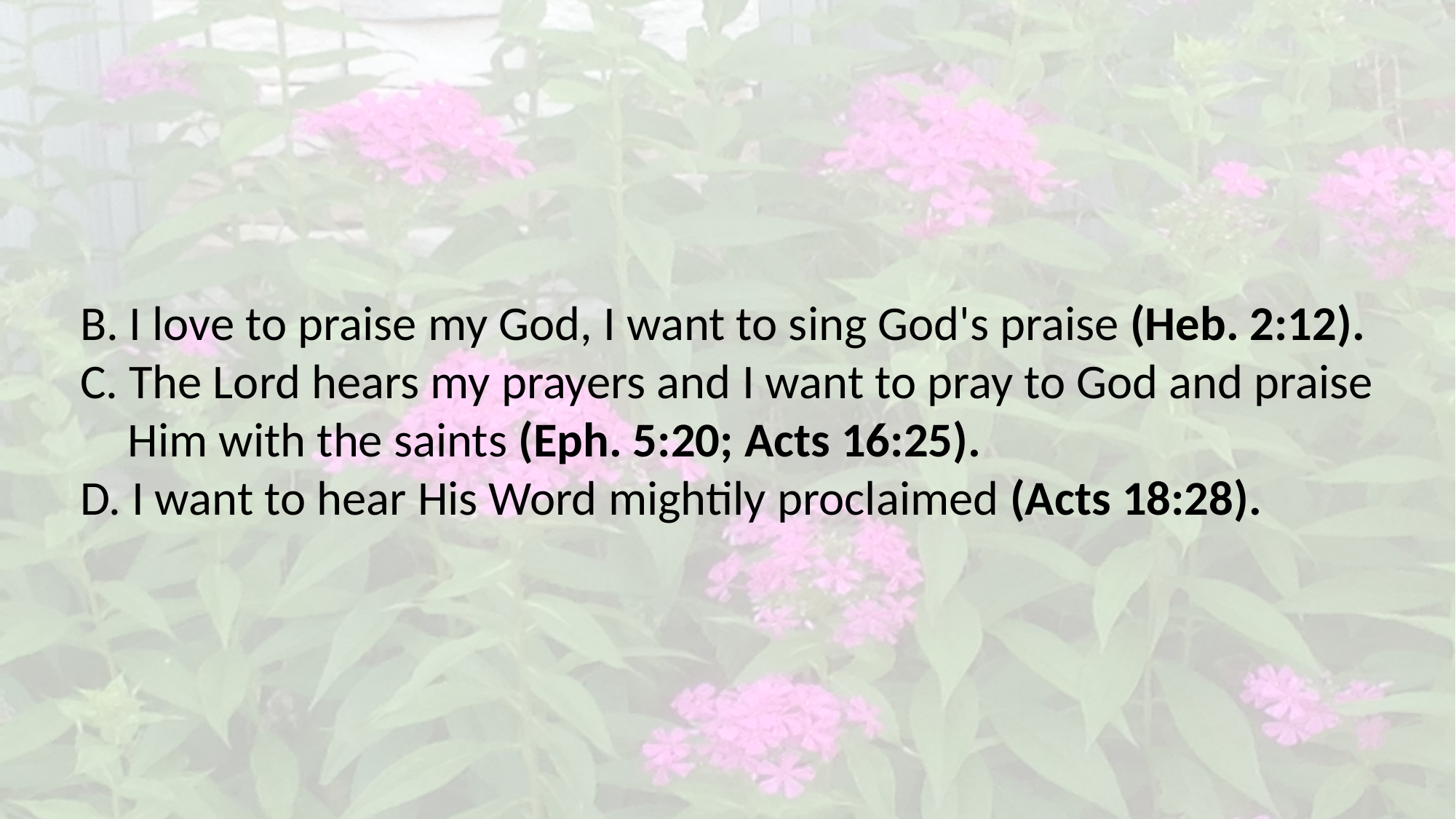

B. I love to praise my God, I want to sing God's praise (Heb. 2:12).
C. The Lord hears my prayers and I want to pray to God and praise Him with the saints (Eph. 5:20; Acts 16:25).
D. I want to hear His Word mightily proclaimed (Acts 18:28).